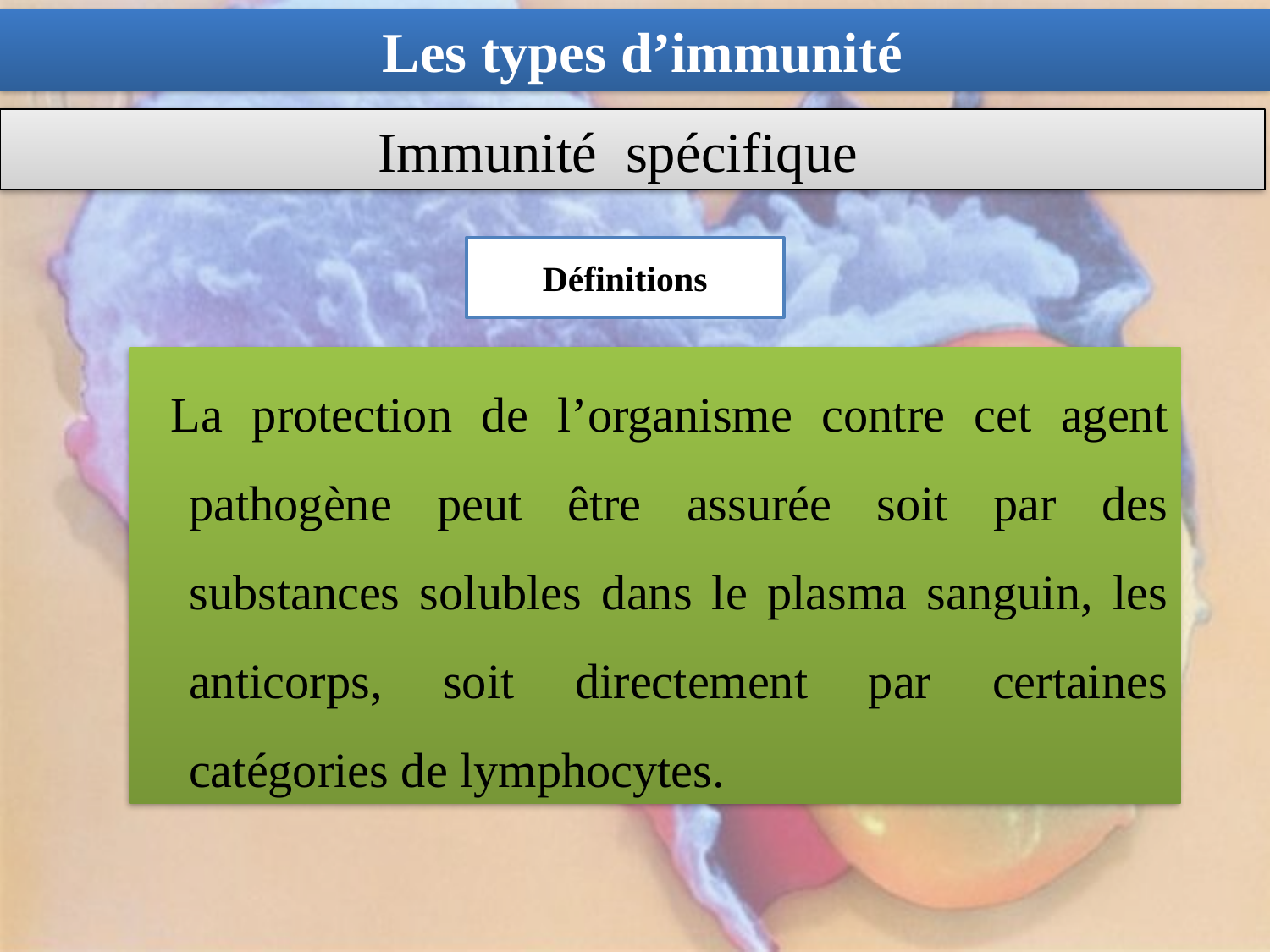

Les types d’immunité
Immunité  spécifique
Définitions
 La protection de l’organisme contre cet agent pathogène peut être assurée soit par des substances solubles dans le plasma sanguin, les anticorps, soit directement par certaines catégories de lymphocytes.